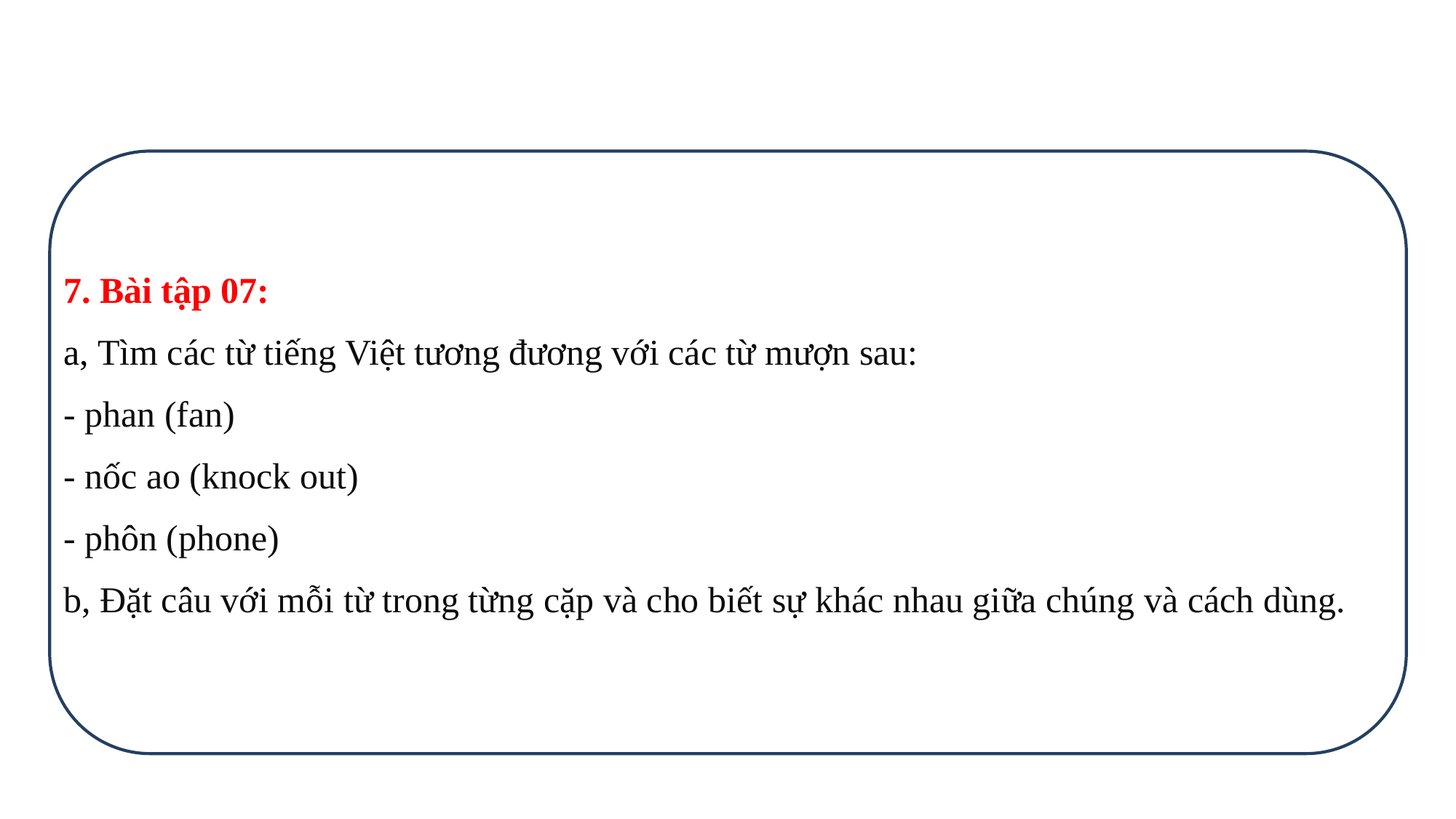

7. Bài tập 07:
a, Tìm các từ tiếng Việt tương đương với các từ mượn sau:
- phan (fan)
- nốc ao (knock out)
- phôn (phone)
b, Đặt câu với mỗi từ trong từng cặp và cho biết sự khác nhau giữa chúng và cách dùng.